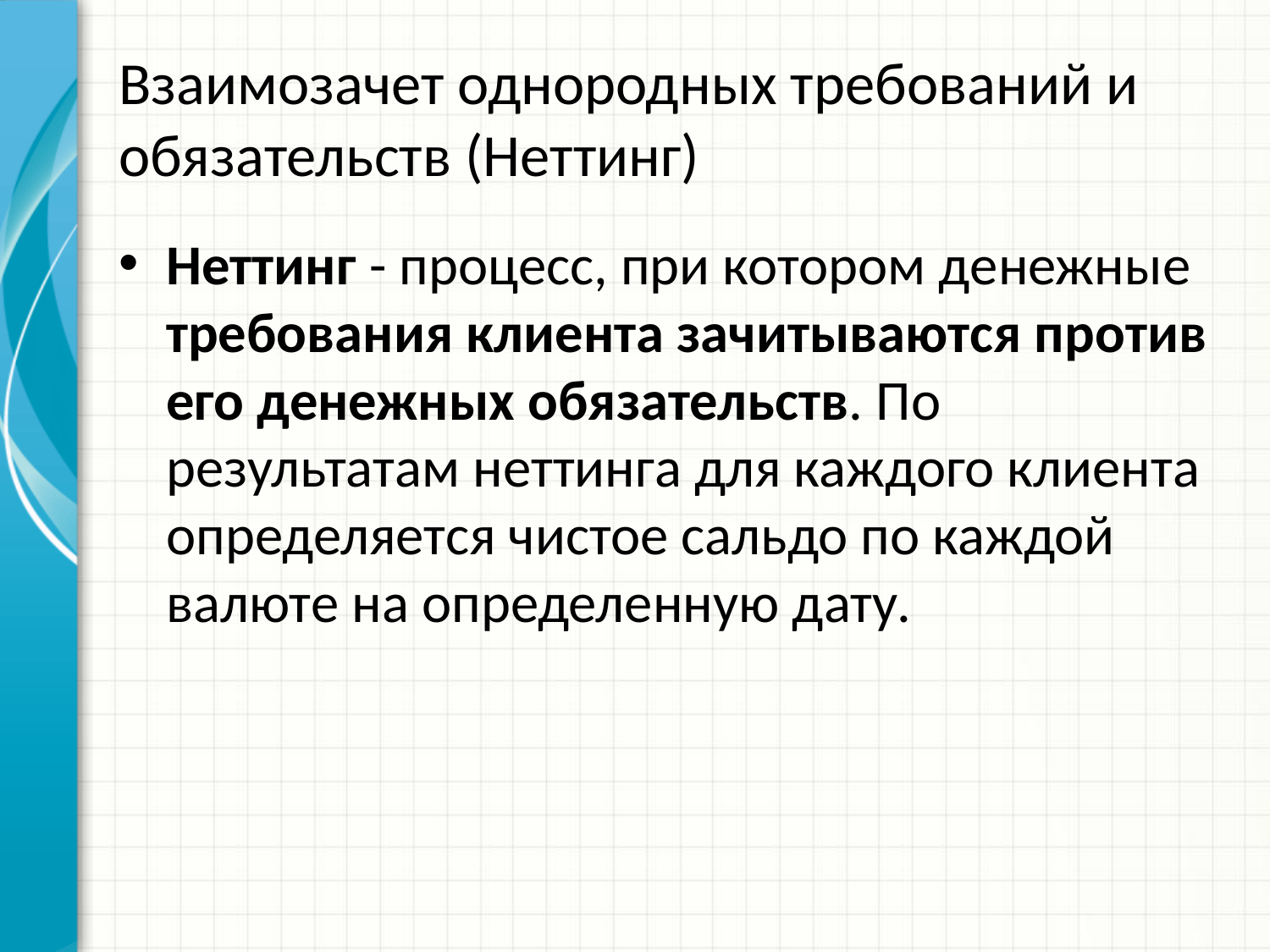

# Взаимозачет однородных требований и обязательств (Неттинг)
Неттинг - процесс, при котором денежные требования клиента зачитываются против его денежных обязательств. По результатам неттинга для каждого клиента определяется чистое сальдо по каждой валюте на определенную дату.